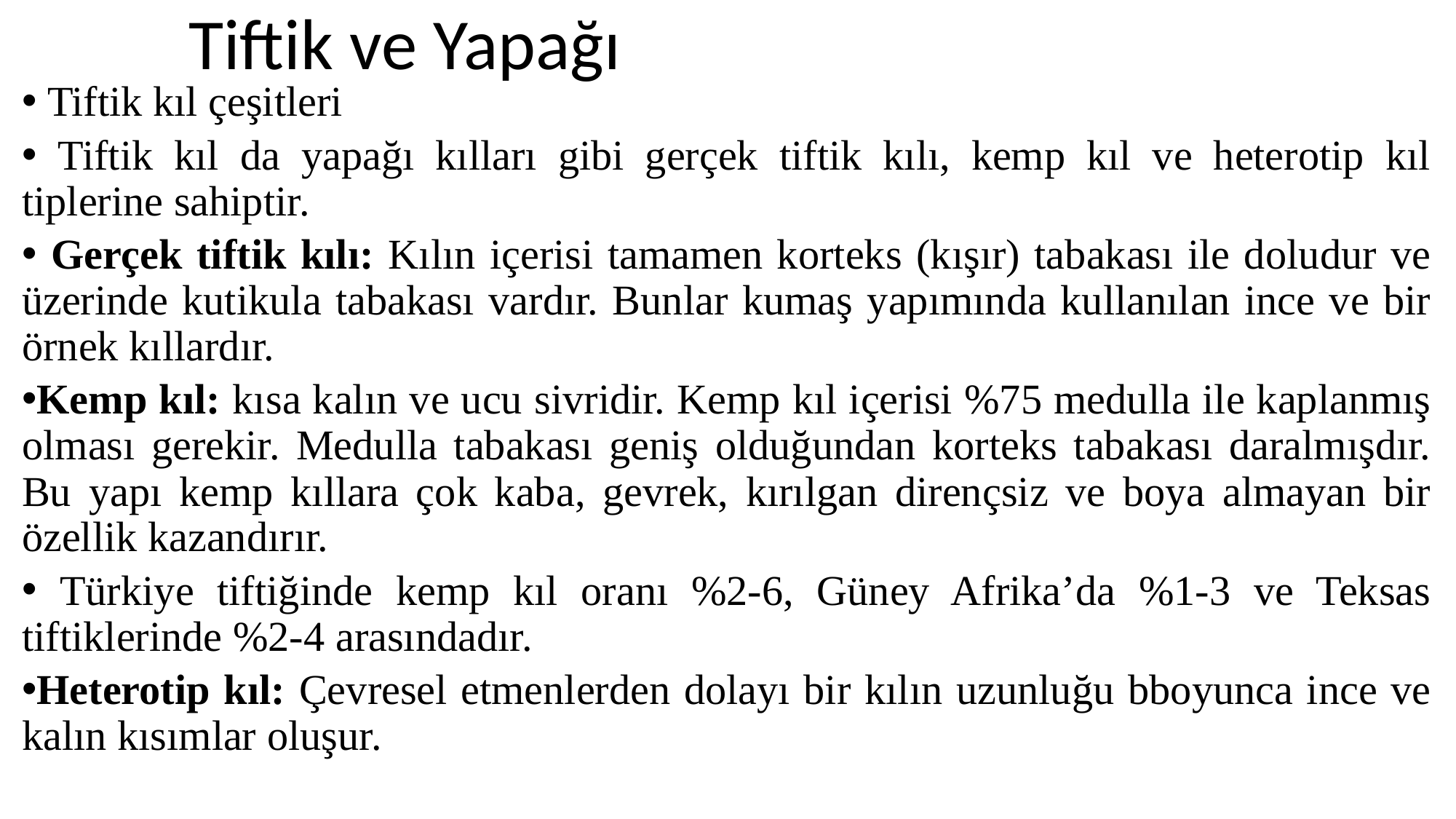

# Tiftik ve Yapağı
 Tiftik kıl çeşitleri
 Tiftik kıl da yapağı kılları gibi gerçek tiftik kılı, kemp kıl ve heterotip kıl tiplerine sahiptir.
 Gerçek tiftik kılı: Kılın içerisi tamamen korteks (kışır) tabakası ile doludur ve üzerinde kutikula tabakası vardır. Bunlar kumaş yapımında kullanılan ince ve bir örnek kıllardır.
Kemp kıl: kısa kalın ve ucu sivridir. Kemp kıl içerisi %75 medulla ile kaplanmış olması gerekir. Medulla tabakası geniş olduğundan korteks tabakası daralmışdır. Bu yapı kemp kıllara çok kaba, gevrek, kırılgan dirençsiz ve boya almayan bir özellik kazandırır.
 Türkiye tiftiğinde kemp kıl oranı %2-6, Güney Afrika’da %1-3 ve Teksas tiftiklerinde %2-4 arasındadır.
Heterotip kıl: Çevresel etmenlerden dolayı bir kılın uzunluğu bboyunca ince ve kalın kısımlar oluşur.